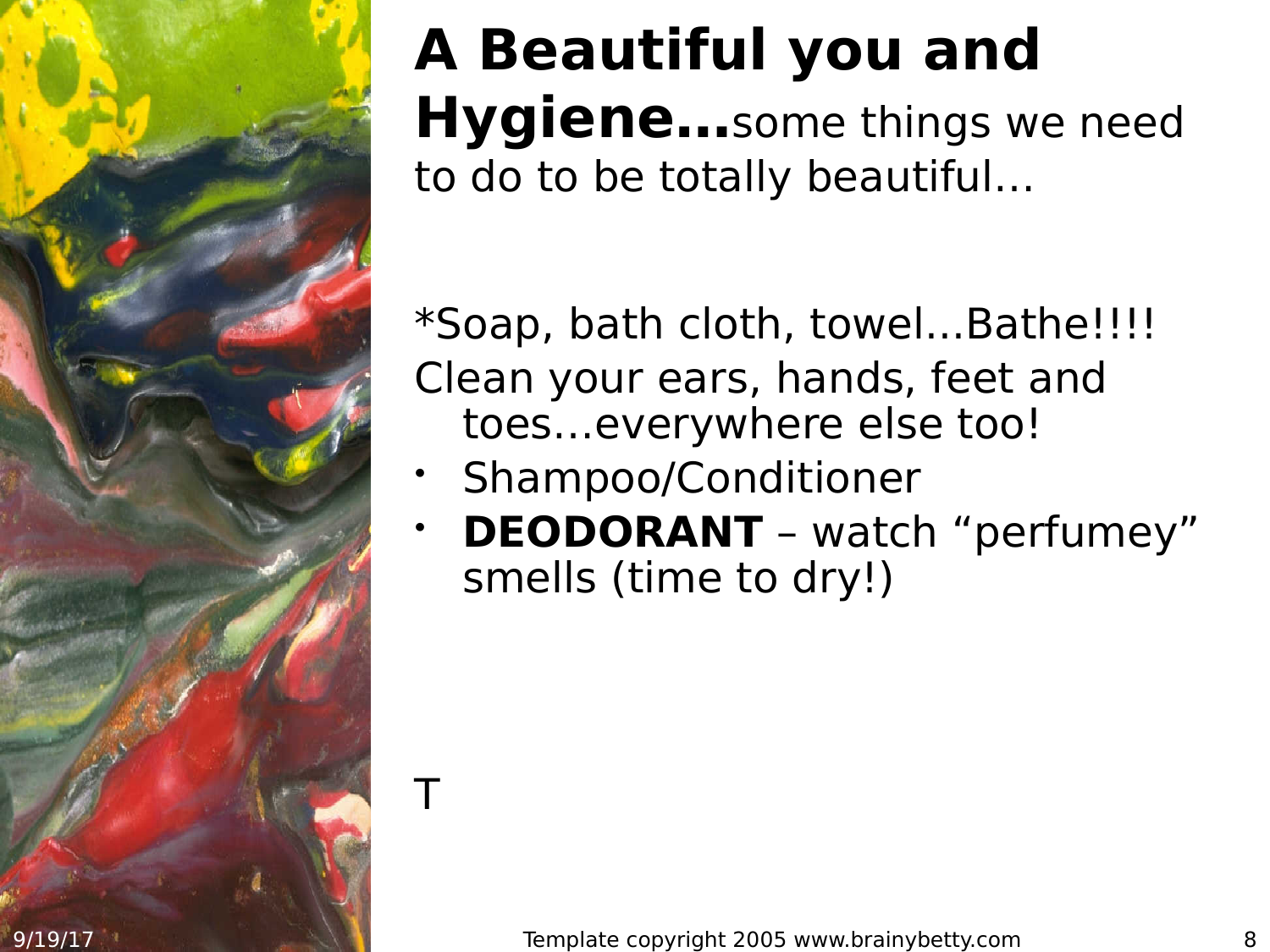

# A Beautiful you and Hygiene…some things we need to do to be totally beautiful…

*Soap, bath cloth, towel...Bathe!!!!
Clean your ears, hands, feet and toes…everywhere else too!
Shampoo/Conditioner
DEODORANT – watch “perfumey” smells (time to dry!)

T

9/19/17
Template copyright 2005 www.brainybetty.com
8